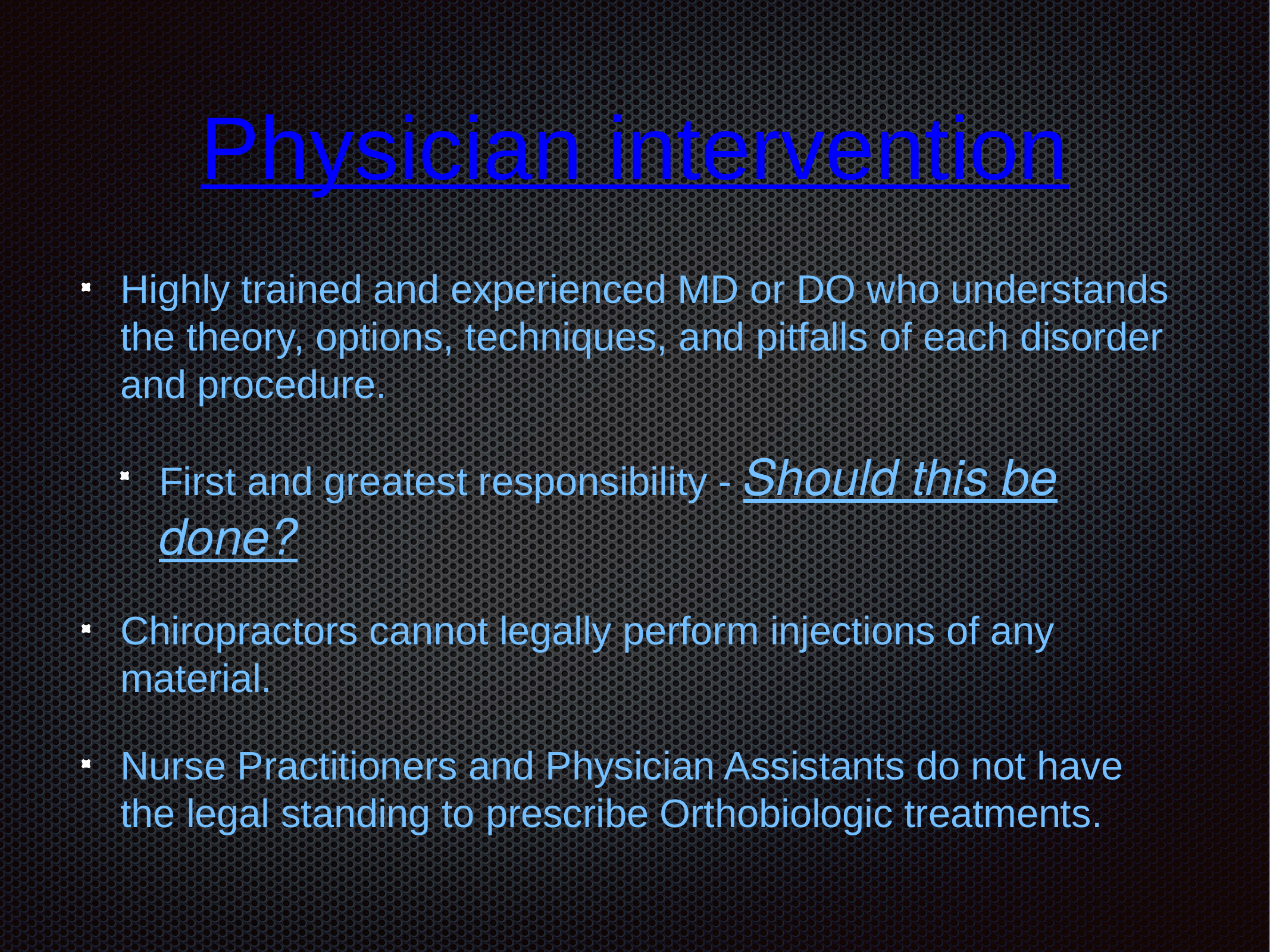

# Physician intervention
Highly trained and experienced MD or DO who understands the theory, options, techniques, and pitfalls of each disorder and procedure.
First and greatest responsibility - Should this be done?
Chiropractors cannot legally perform injections of any material.
Nurse Practitioners and Physician Assistants do not have the legal standing to prescribe Orthobiologic treatments.